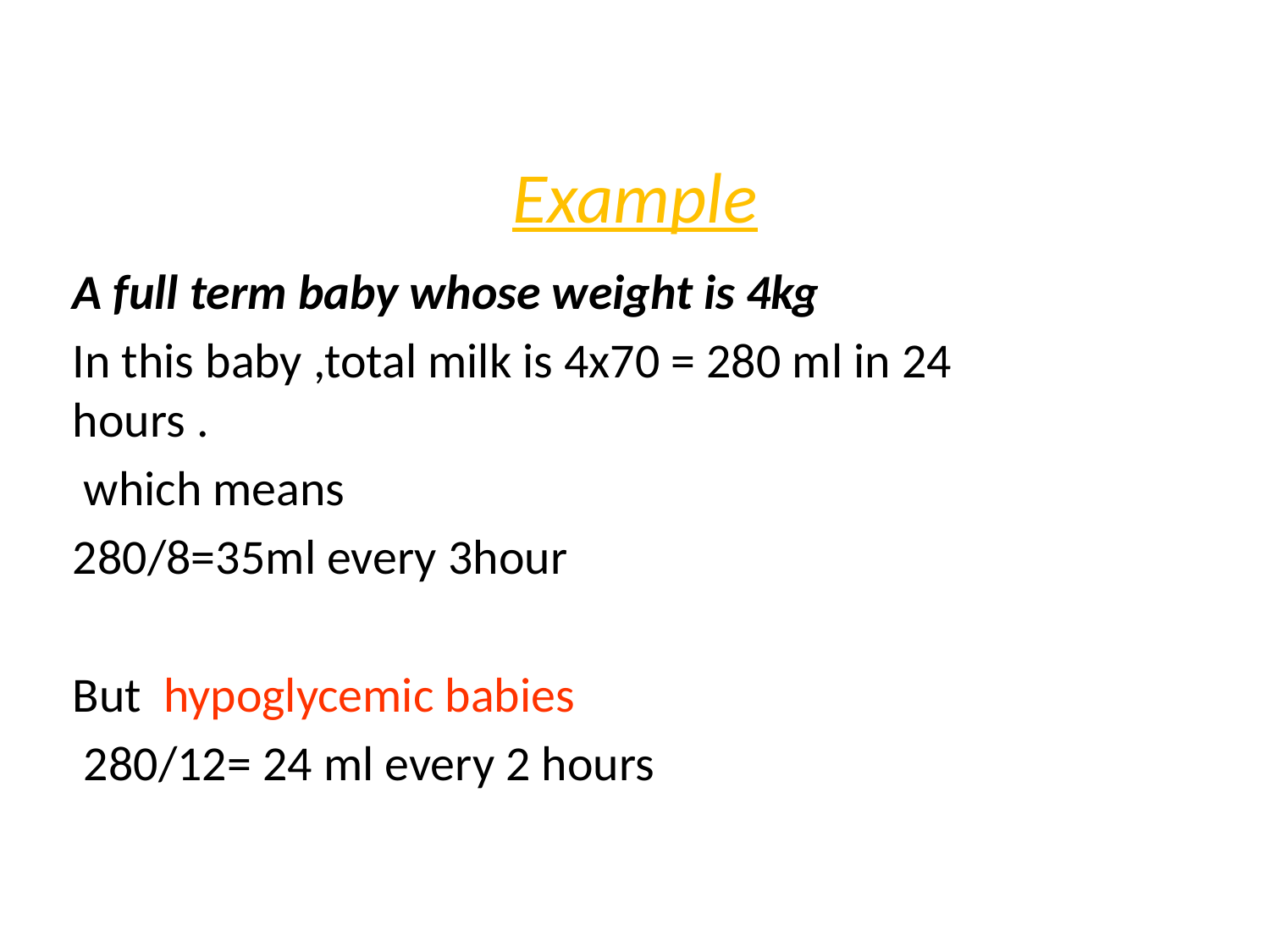

# Example
A full term baby whose weight is 4kg
In this baby ,total milk is 4x70 = 280 ml in 24 hours .
 which means
280/8=35ml every 3hour

But  hypoglycemic babies
 280/12= 24 ml every 2 hours